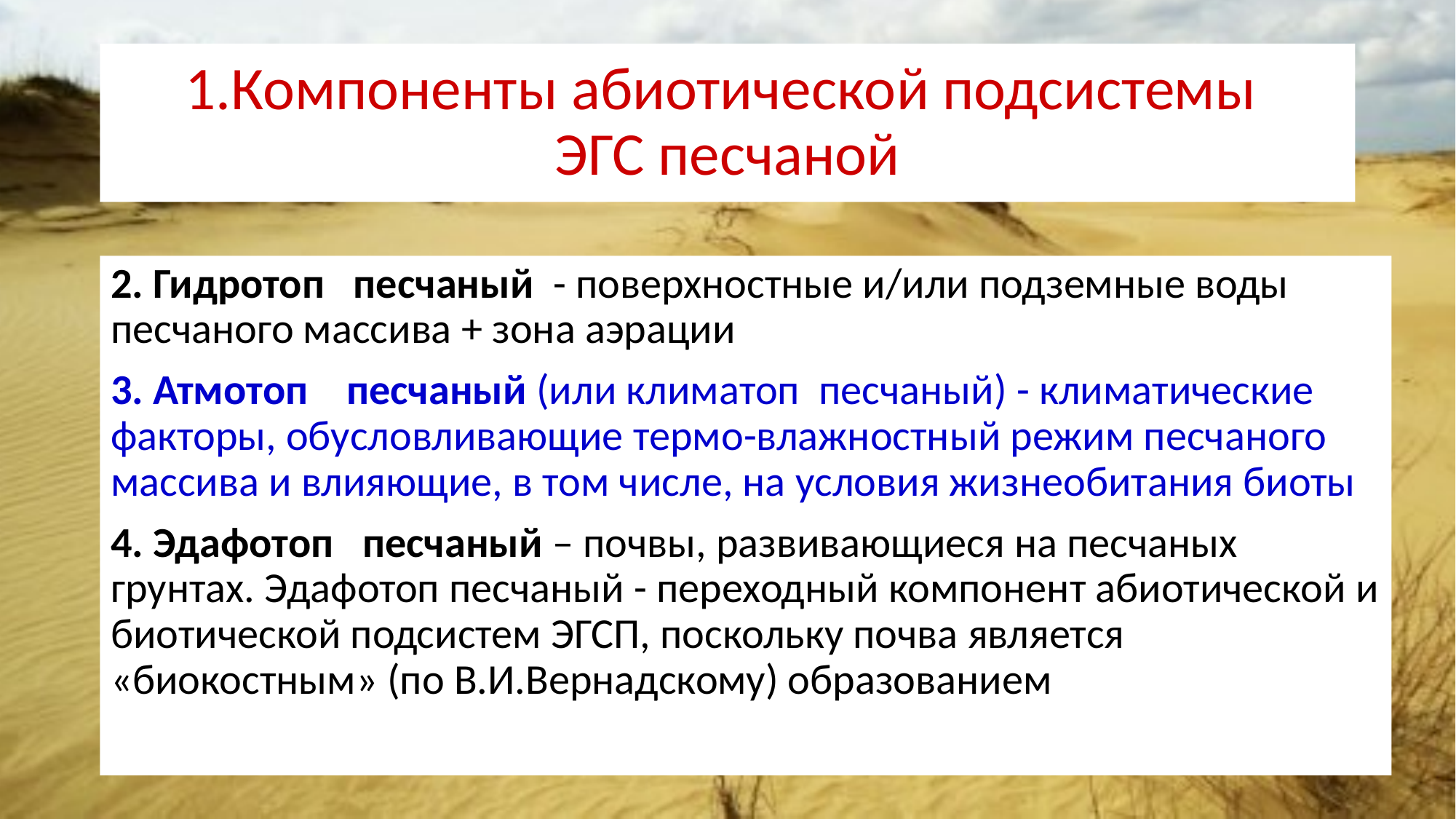

# 1.Компоненты абиотической подсистемы ЭГС песчаной
2. Гидротоп   песчаный  - поверхностные и/или подземные воды песчаного массива + зона аэрации
3. Атмотоп    песчаный (или климатоп  песчаный) - климатические факторы, обусловливающие термо-влажностный режим песчаного массива и влияющие, в том числе, на условия жизнеобитания биоты
4. Эдафотоп   песчаный – почвы, развивающиеся на песчаных грунтах. Эдафотоп песчаный - переходный компонент абиотической и биотической подсистем ЭГСП, поскольку почва является «биокостным» (по В.И.Вернадскому) образованием